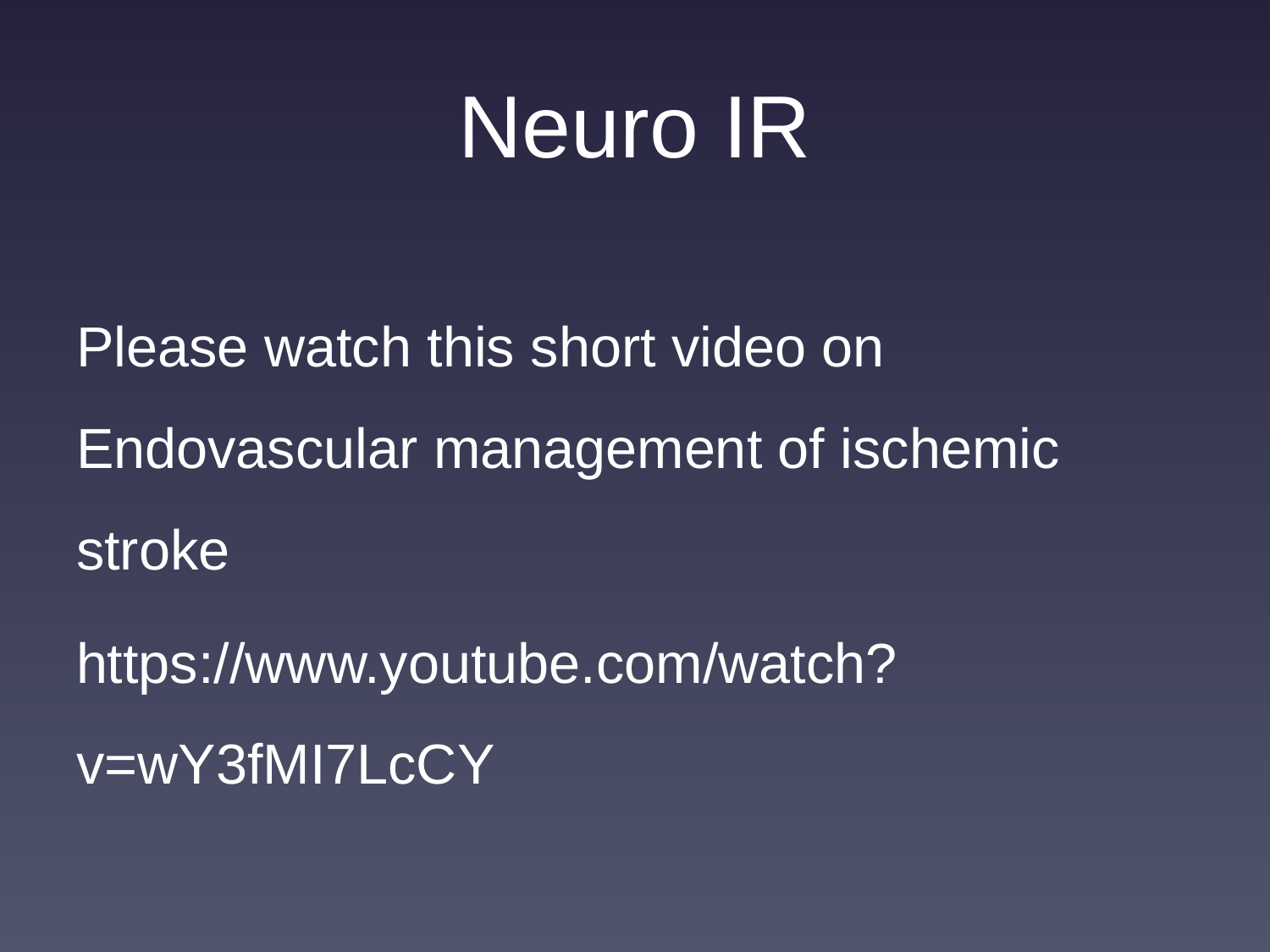

# Neuro IR
Please watch this short video on Endovascular management of ischemic stroke
https://www.youtube.com/watch?v=wY3fMI7LcCY